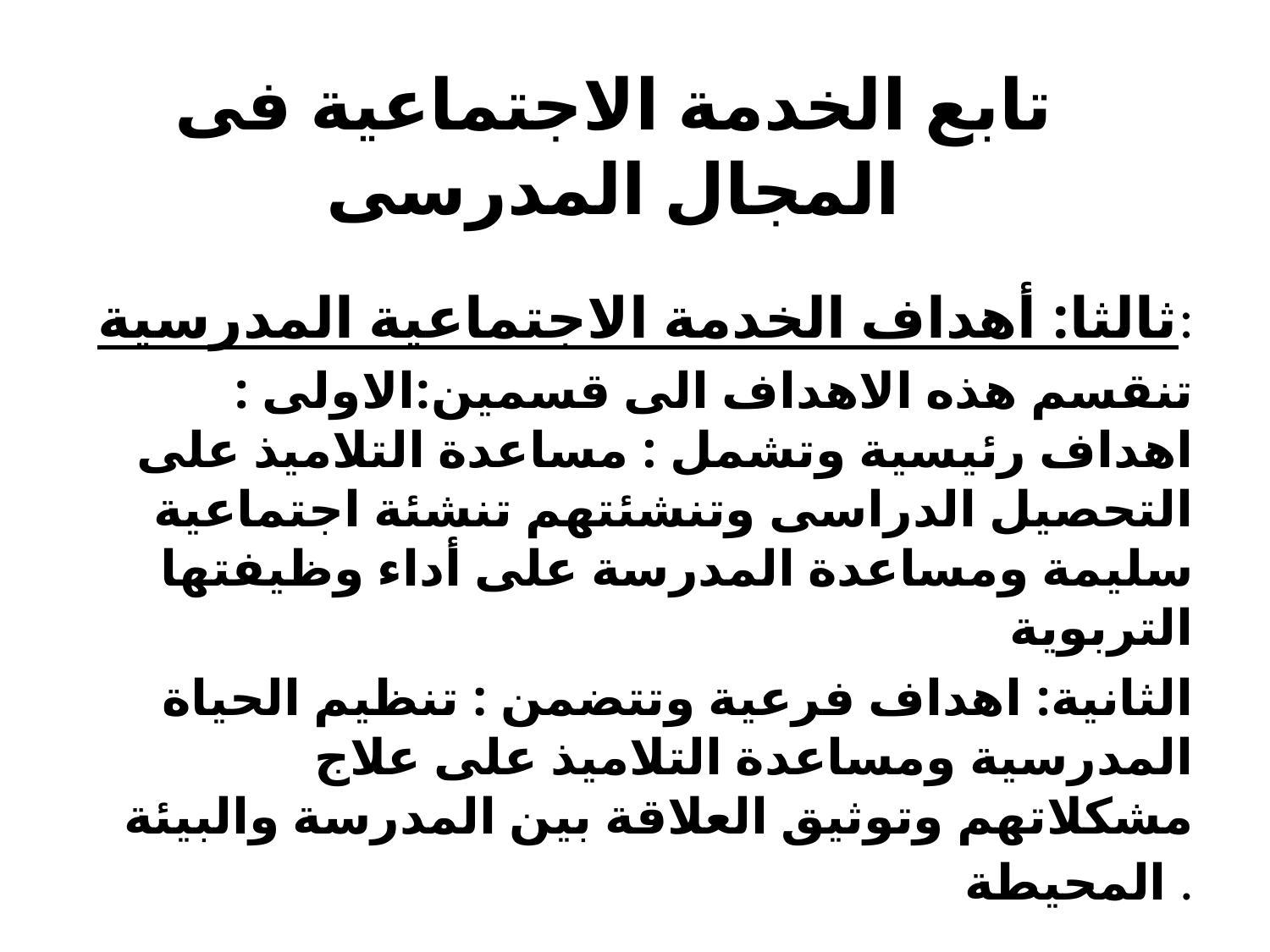

# تابع الخدمة الاجتماعية فى المجال المدرسى
ثالثا: أهداف الخدمة الاجتماعية المدرسية:
تنقسم هذه الاهداف الى قسمين:الاولى : اهداف رئيسية وتشمل : مساعدة التلاميذ على التحصيل الدراسى وتنشئتهم تنشئة اجتماعية سليمة ومساعدة المدرسة على أداء وظيفتها التربوية
الثانية: اهداف فرعية وتتضمن : تنظيم الحياة المدرسية ومساعدة التلاميذ على علاج مشكلاتهم وتوثيق العلاقة بين المدرسة والبيئة المحيطة .